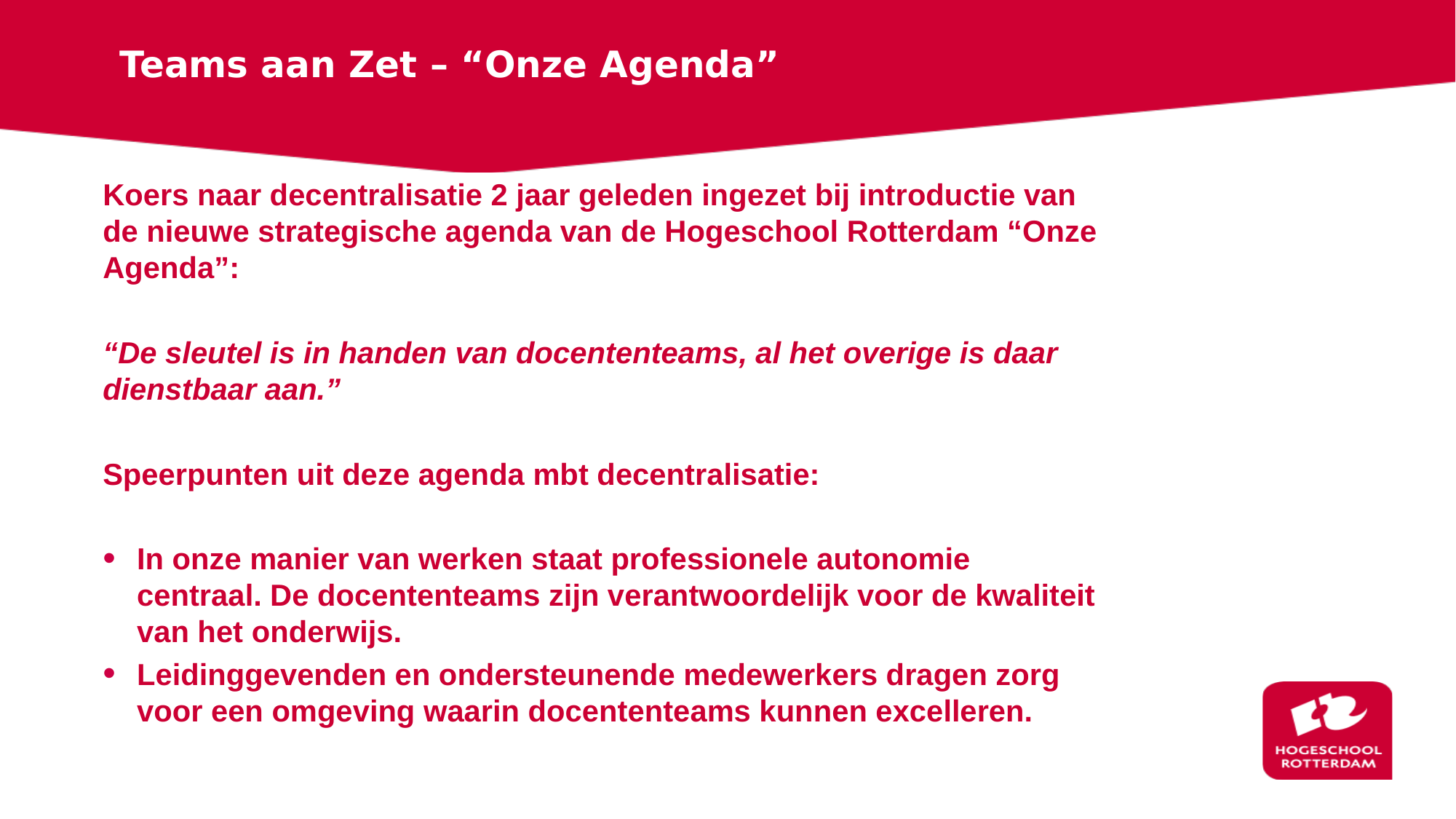

Teams aan Zet – “Onze Agenda”

Koers naar decentralisatie 2 jaar geleden ingezet bij introductie van de nieuwe strategische agenda van de Hogeschool Rotterdam “Onze Agenda”:

“De sleutel is in handen van docententeams, al het overige is daar dienstbaar aan.”

Speerpunten uit deze agenda mbt decentralisatie:

In onze manier van werken staat professionele autonomie centraal. De docententeams zijn verantwoordelijk voor de kwaliteit van het onderwijs.
Leidinggevenden en ondersteunende medewerkers dragen zorg voor een omgeving waarin docententeams kunnen excelleren.